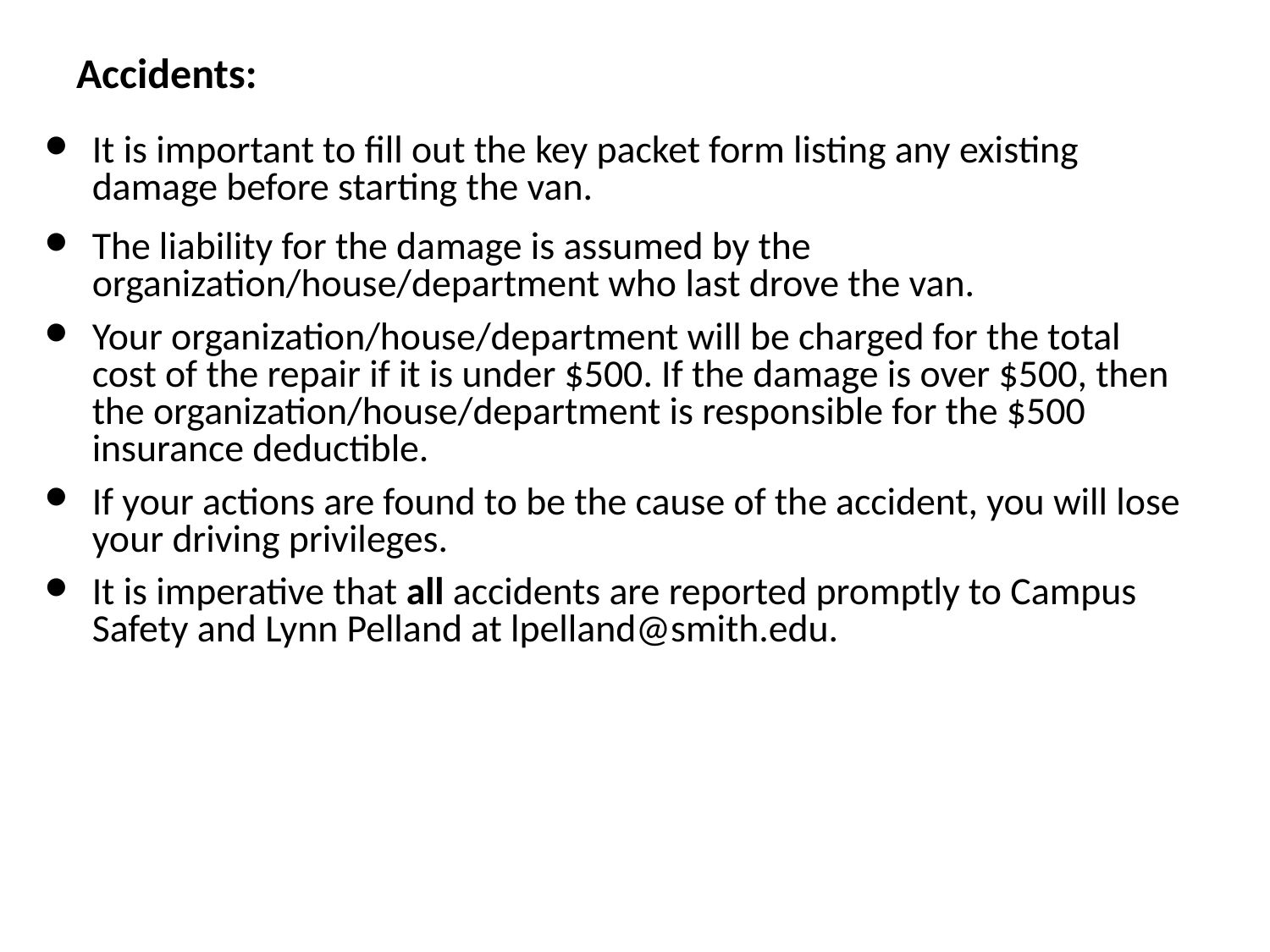

# Accidents:
It is important to fill out the key packet form listing any existing damage before starting the van.
The liability for the damage is assumed by the organization/house/department who last drove the van.
Your organization/house/department will be charged for the total cost of the repair if it is under $500. If the damage is over $500, then the organization/house/department is responsible for the $500 insurance deductible.
If your actions are found to be the cause of the accident, you will lose your driving privileges.
It is imperative that all accidents are reported promptly to Campus Safety and Lynn Pelland at lpelland@smith.edu.